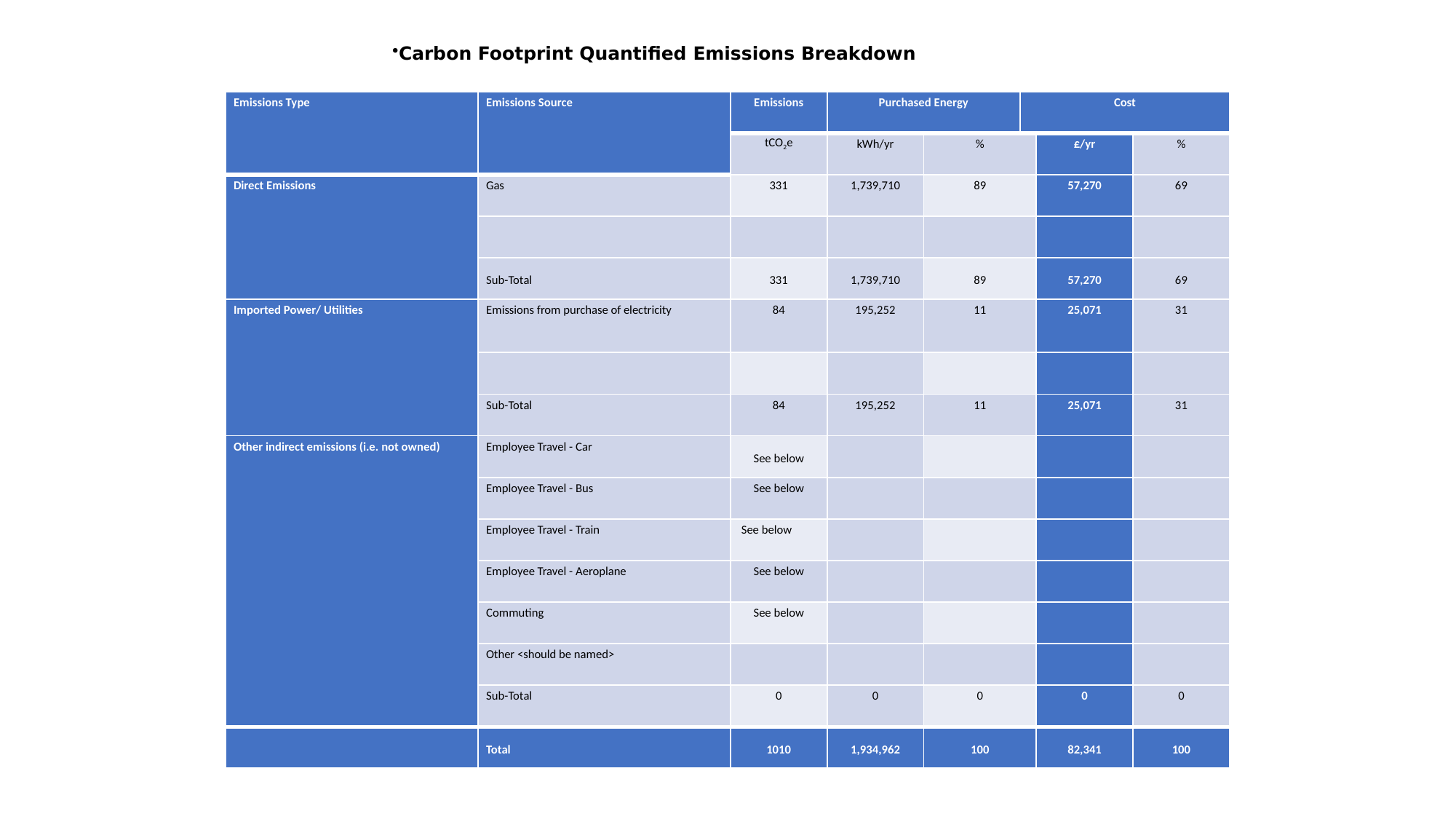

Carbon Footprint Quantified Emissions Breakdown
| Emissions Type | Emissions Source | Emissions | Purchased Energy |  | Cost |  |  |
| --- | --- | --- | --- | --- | --- | --- | --- |
|  |  | tCO2e | kWh/yr | % |  | £/yr | % |
| Direct Emissions | Gas | 331 | 1,739,710 | 89 |  | 57,270 | 69 |
|  |  |  |  |  |  |  |  |
|  | Sub-Total | 331 | 1,739,710 | 89 |  | 57,270 | 69 |
| Imported Power/ Utilities | Emissions from purchase of electricity | 84 | 195,252 | 11 |  | 25,071 | 31 |
|  |  |  |  |  |  |  |  |
|  | Sub-Total | 84 | 195,252 | 11 |  | 25,071 | 31 |
| Other indirect emissions (i.e. not owned) | Employee Travel - Car | See below |  |  |  |  |  |
|  | Employee Travel - Bus | See below |  |  |  |  |  |
|  | Employee Travel - Train | See below |  |  |  |  |  |
|  | Employee Travel - Aeroplane | See below |  |  |  |  |  |
|  | Commuting | See below |  |  |  |  |  |
|  | Other <should be named> |  |  |  |  |  |  |
|  | Sub-Total | 0 | 0 | 0 |  | 0 | 0 |
|  | Total | 1010 | 1,934,962 | 100 |  | 82,341 | 100 |